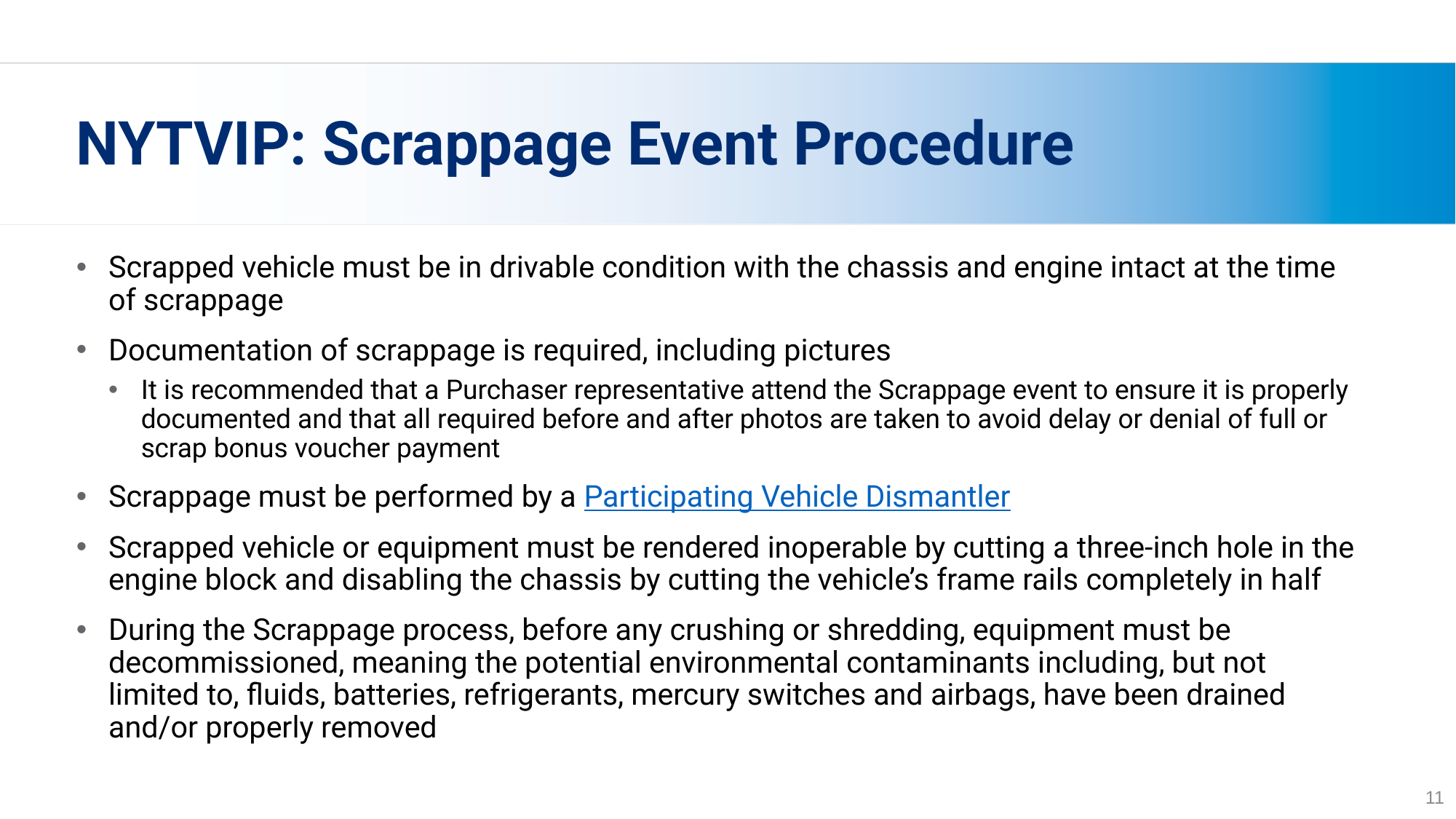

# NYTVIP: Scrappage Event Procedure

Scrapped vehicle must be in drivable condition with the chassis and engine intact at the time of scrappage
Documentation of scrappage is required, including pictures
It is recommended that a Purchaser representative attend the Scrappage event to ensure it is properly documented and that all required before and after photos are taken to avoid delay or denial of full or scrap bonus voucher payment
Scrappage must be performed by a Participating Vehicle Dismantler
Scrapped vehicle or equipment must be rendered inoperable by cutting a three-inch hole in the engine block and disabling the chassis by cutting the vehicle’s frame rails completely in half
During the Scrappage process, before any crushing or shredding, equipment must be decommissioned, meaning the potential environmental contaminants including, but not limited to, fluids, batteries, refrigerants, mercury switches and airbags, have been drained and/or properly removed

11